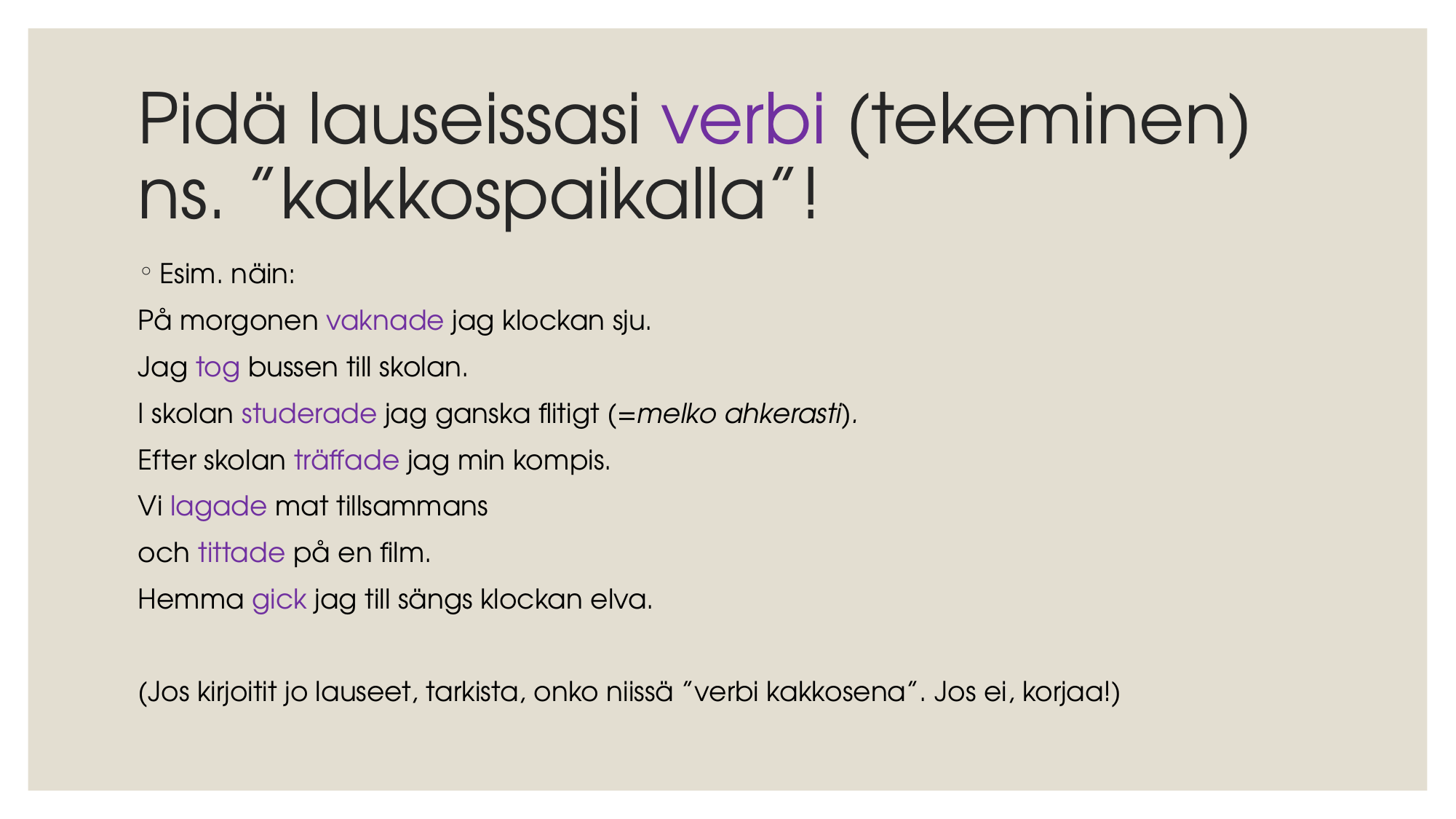

# Pidä lauseissasi verbi (tekeminen) ns. ”kakkospaikalla”!
Esim. näin:
På morgonen vaknade jag klockan sju.
Jag tog bussen till skolan.
I skolan studerade jag ganska flitigt (=melko ahkerasti).
Efter skolan träffade jag min kompis.
Vi lagade mat tillsammans
och tittade på en film.
Hemma gick jag till sängs klockan elva.

(Jos kirjoitit jo lauseet, tarkista, onko niissä ”verbi kakkosena”. Jos ei, korjaa!)